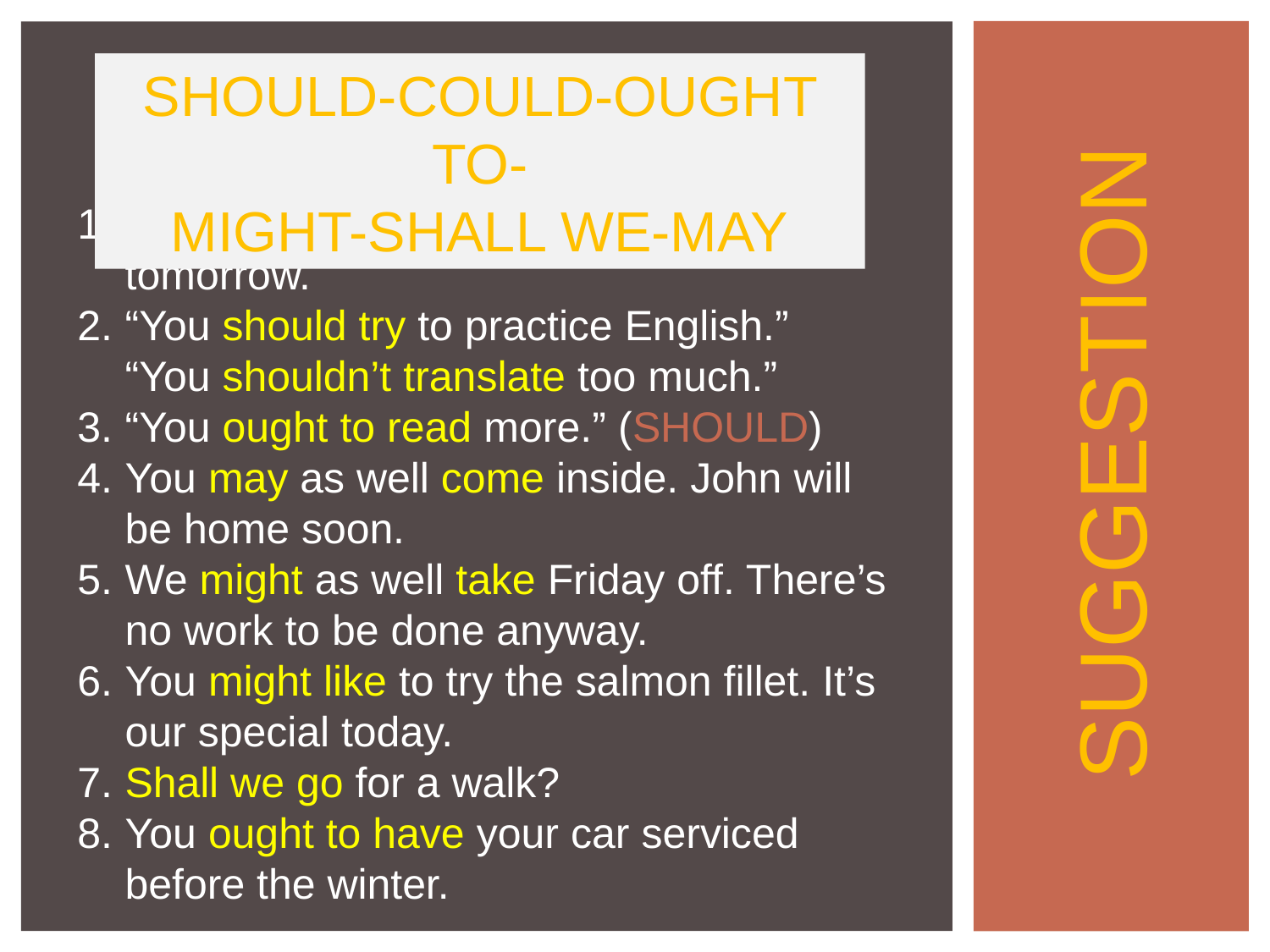

SHOULD-COULD-OUGHT TO-
MIGHT-SHALL WE-MAY
You could take  the tour of the castle tomorrow.
“You should try to practice English.”
“You shouldn’t translate too much.”
“You ought to read more.” (SHOULD)
You may as well come inside. John will be home soon.
We might as well take Friday off. There’s no work to be done anyway.
You might like to try the salmon fillet. It’s our special today.
Shall we go for a walk?
You ought to have your car serviced before the winter.
SUGGESTION